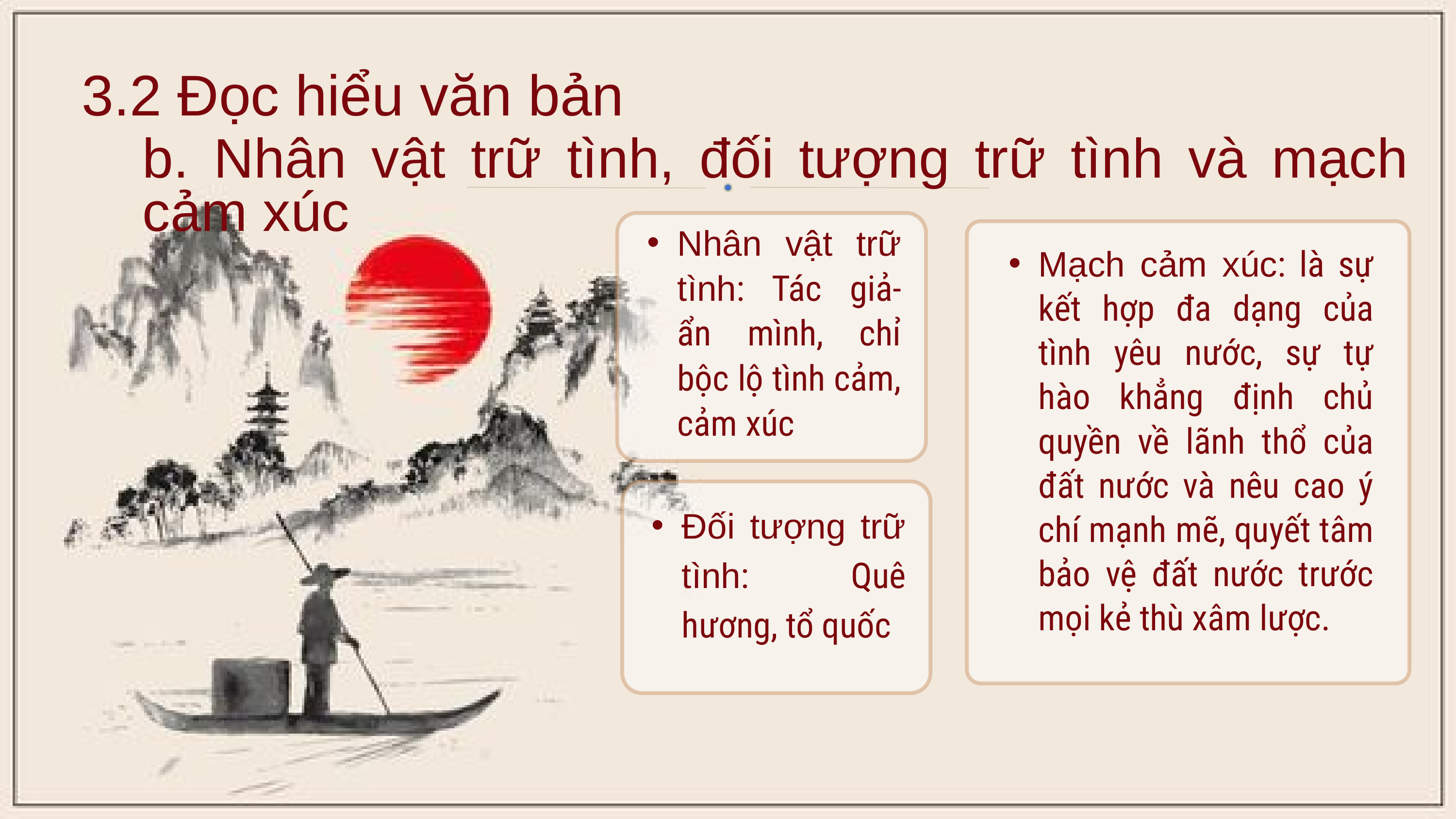

3.2 Đọc hiểu văn bản
b. Nhân vật trữ tình, đối tượng trữ tình và mạch cảm xúc

Nhân vật trữ tình: Tác giả- ẩn mình, chỉ bộc lộ tình cảm, cảm xúc

Mạch cảm xúc: là sự kết hợp đa dạng của tình yêu nước, sự tự hào khẳng định chủ quyền về lãnh thổ của đất nước và nêu cao ý chí mạnh mẽ, quyết tâm bảo vệ đất nước trước mọi kẻ thù xâm lược.

Đối tượng trữ tình: Quê hương, tổ quốc